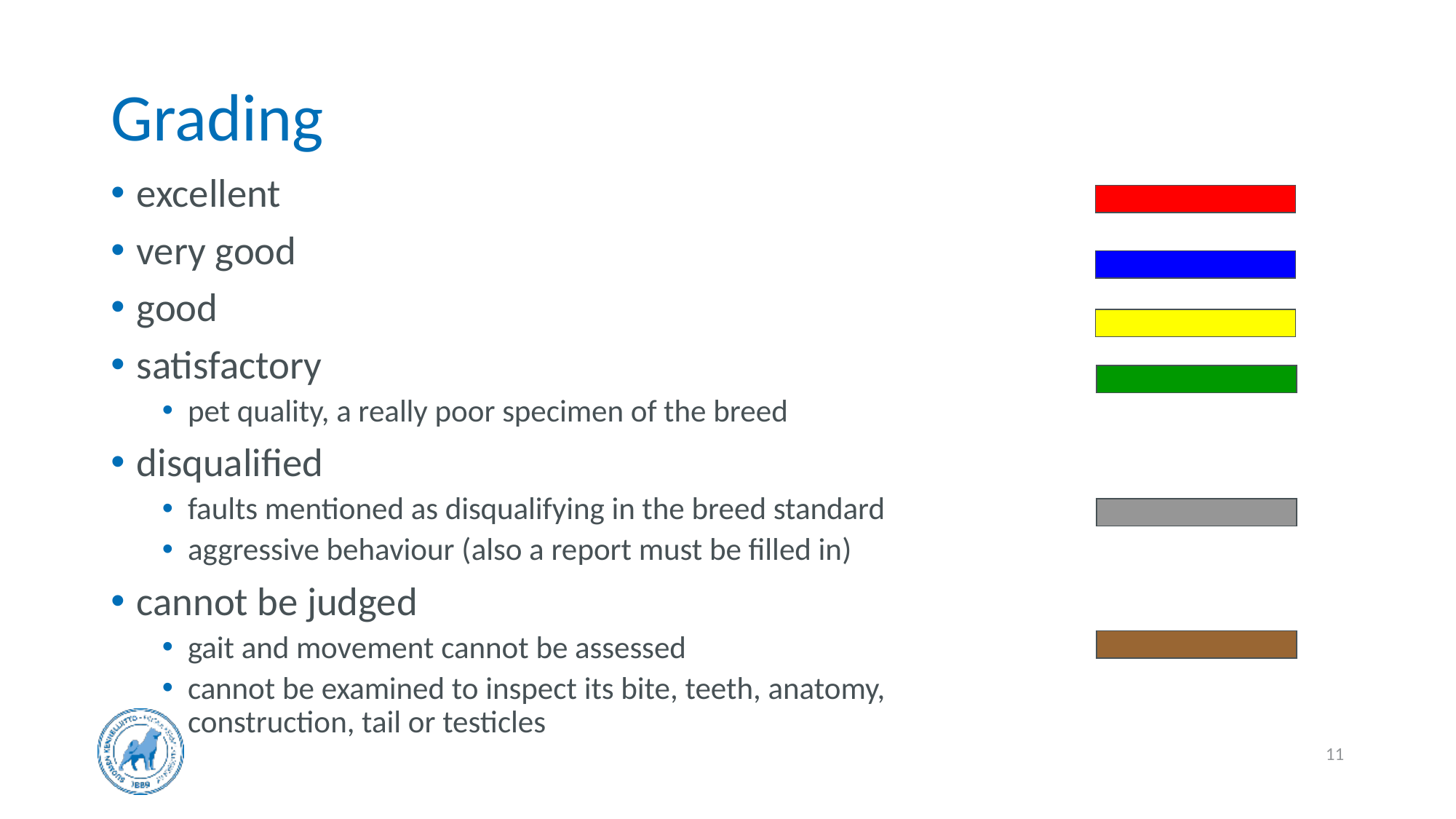

# Grading
excellent
very good
good
satisfactory
pet quality, a really poor specimen of the breed
disqualified
faults mentioned as disqualifying in the breed standard
aggressive behaviour (also a report must be filled in)
cannot be judged
gait and movement cannot be assessed
cannot be examined to inspect its bite, teeth, anatomy, construction, tail or testicles

11